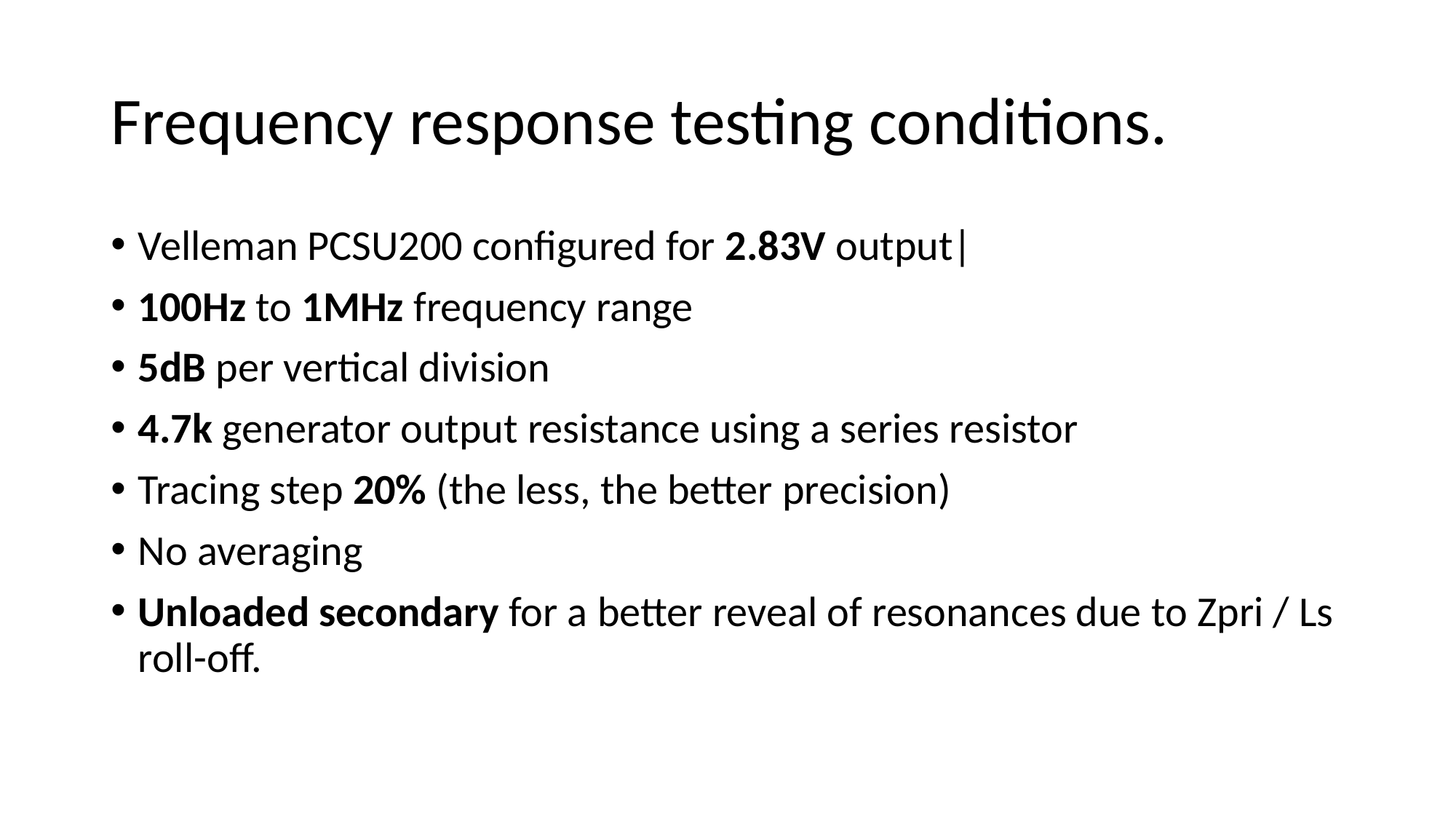

# Frequency response testing conditions.
Velleman PCSU200 configured for 2.83V output|
100Hz to 1MHz frequency range
5dB per vertical division
4.7k generator output resistance using a series resistor
Tracing step 20% (the less, the better precision)
No averaging
Unloaded secondary for a better reveal of resonances due to Zpri / Ls roll-off.